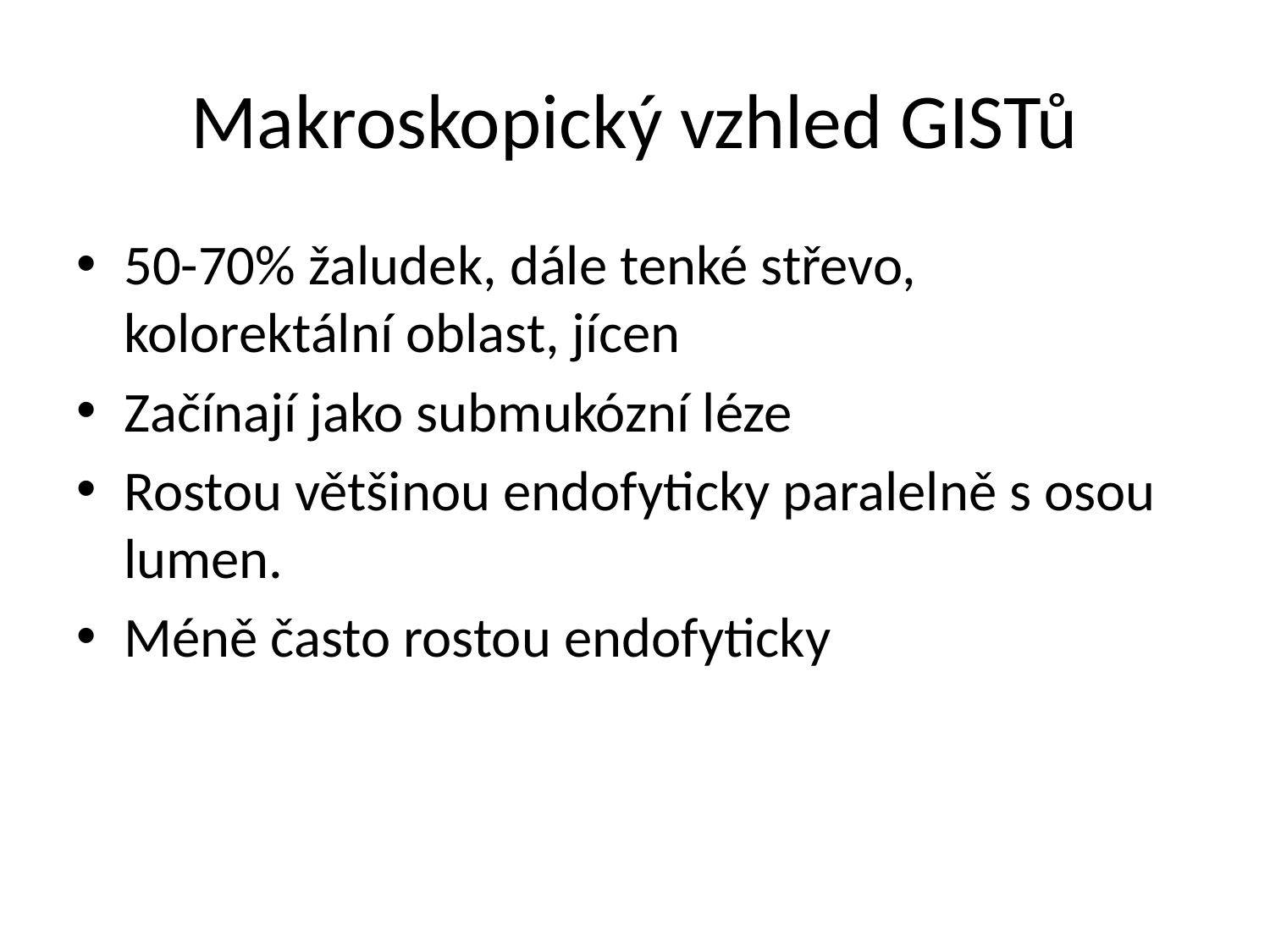

# Makroskopický vzhled GISTů
50-70% žaludek, dále tenké střevo, kolorektální oblast, jícen
Začínají jako submukózní léze
Rostou většinou endofyticky paralelně s osou lumen.
Méně často rostou endofyticky